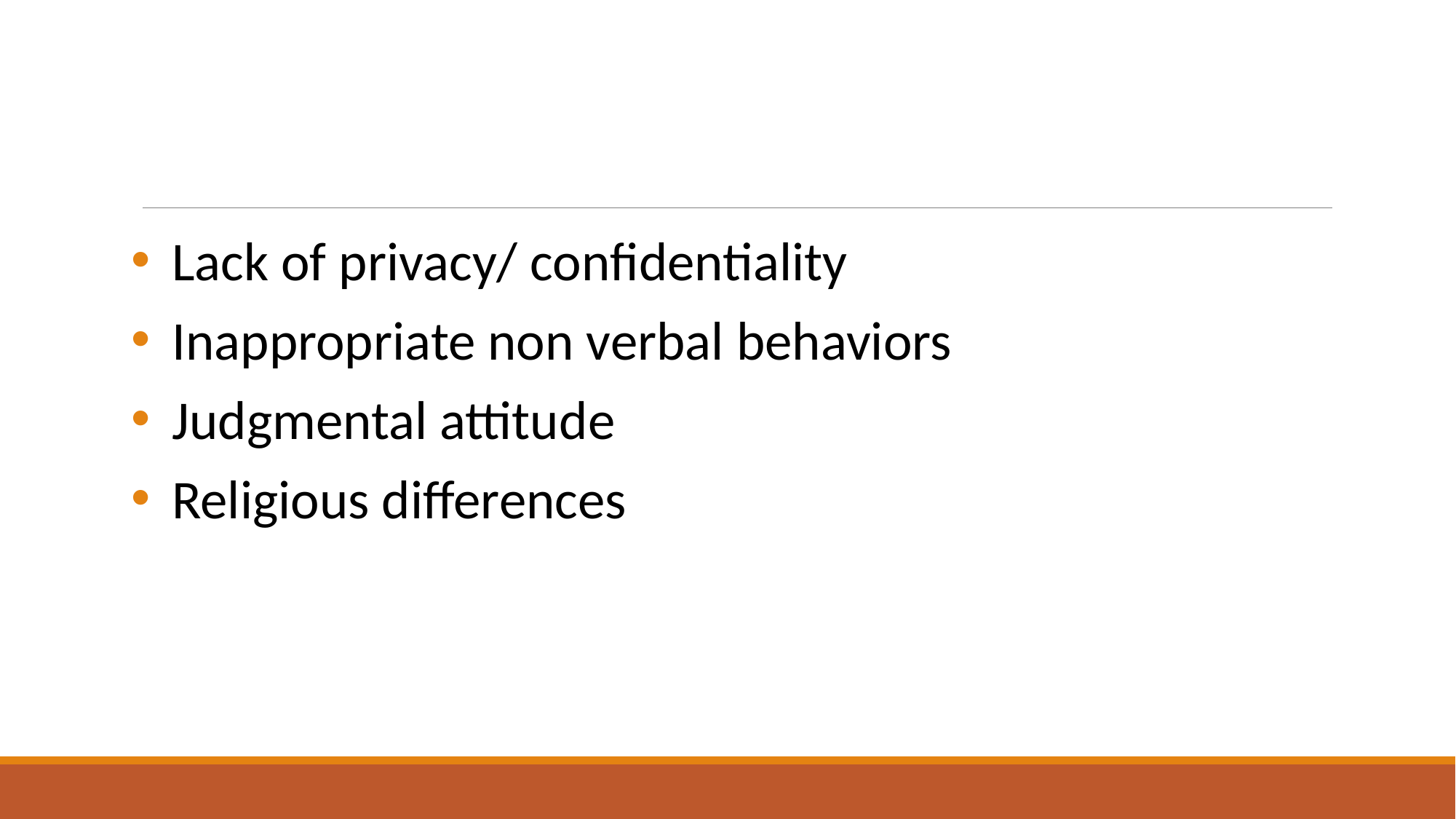

#
Lack of privacy/ confidentiality
Inappropriate non verbal behaviors
Judgmental attitude
Religious differences